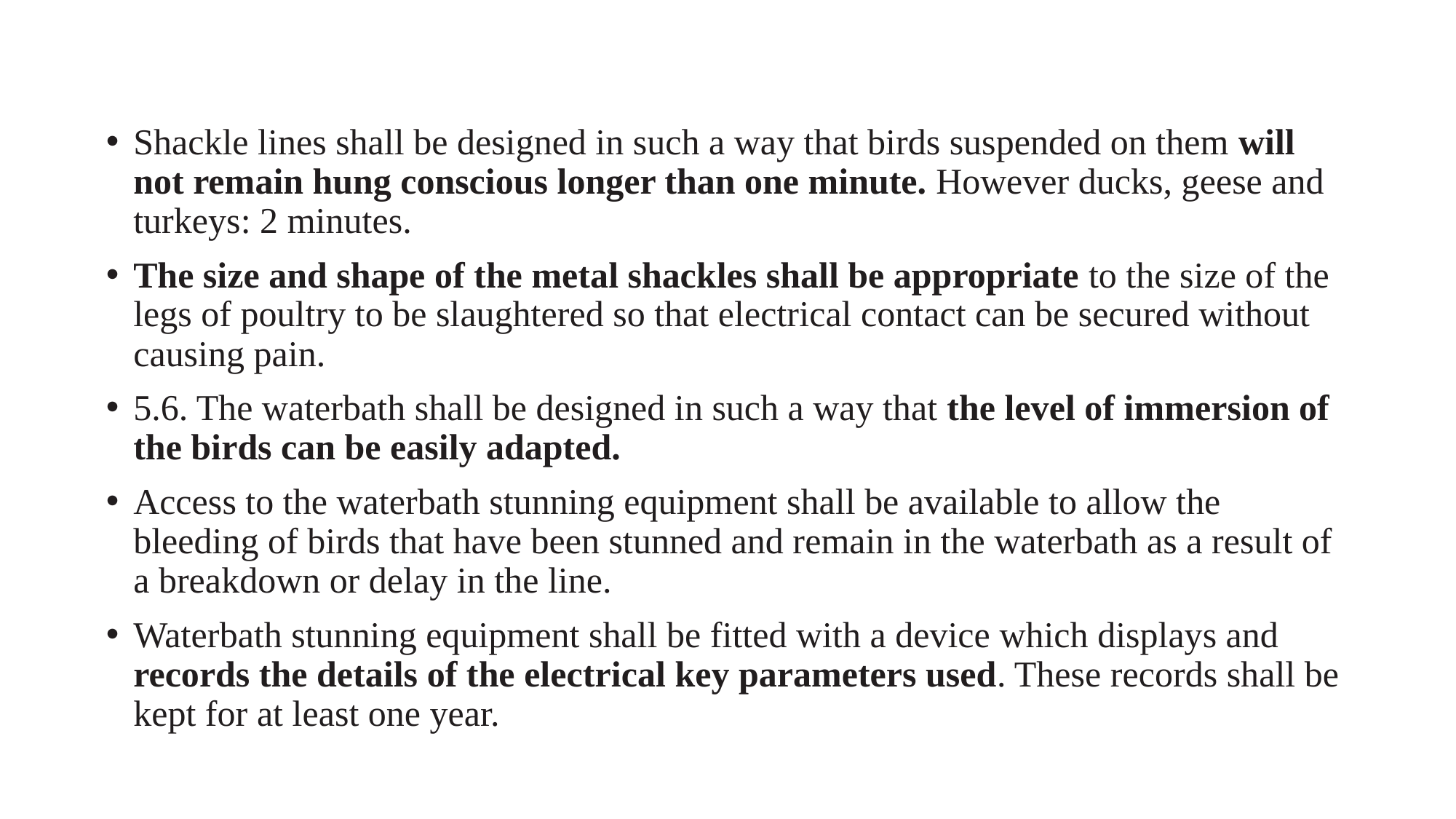

Shackle lines shall be designed in such a way that birds suspended on them will not remain hung conscious longer than one minute. However ducks, geese and turkeys: 2 minutes.
The size and shape of the metal shackles shall be appropriate to the size of the legs of poultry to be slaughtered so that electrical contact can be secured without causing pain.
5.6. The waterbath shall be designed in such a way that the level of immersion of the birds can be easily adapted.
Access to the waterbath stunning equipment shall be available to allow the bleeding of birds that have been stunned and remain in the waterbath as a result of a breakdown or delay in the line.
Waterbath stunning equipment shall be fitted with a device which displays and records the details of the electrical key parameters used. These records shall be kept for at least one year.